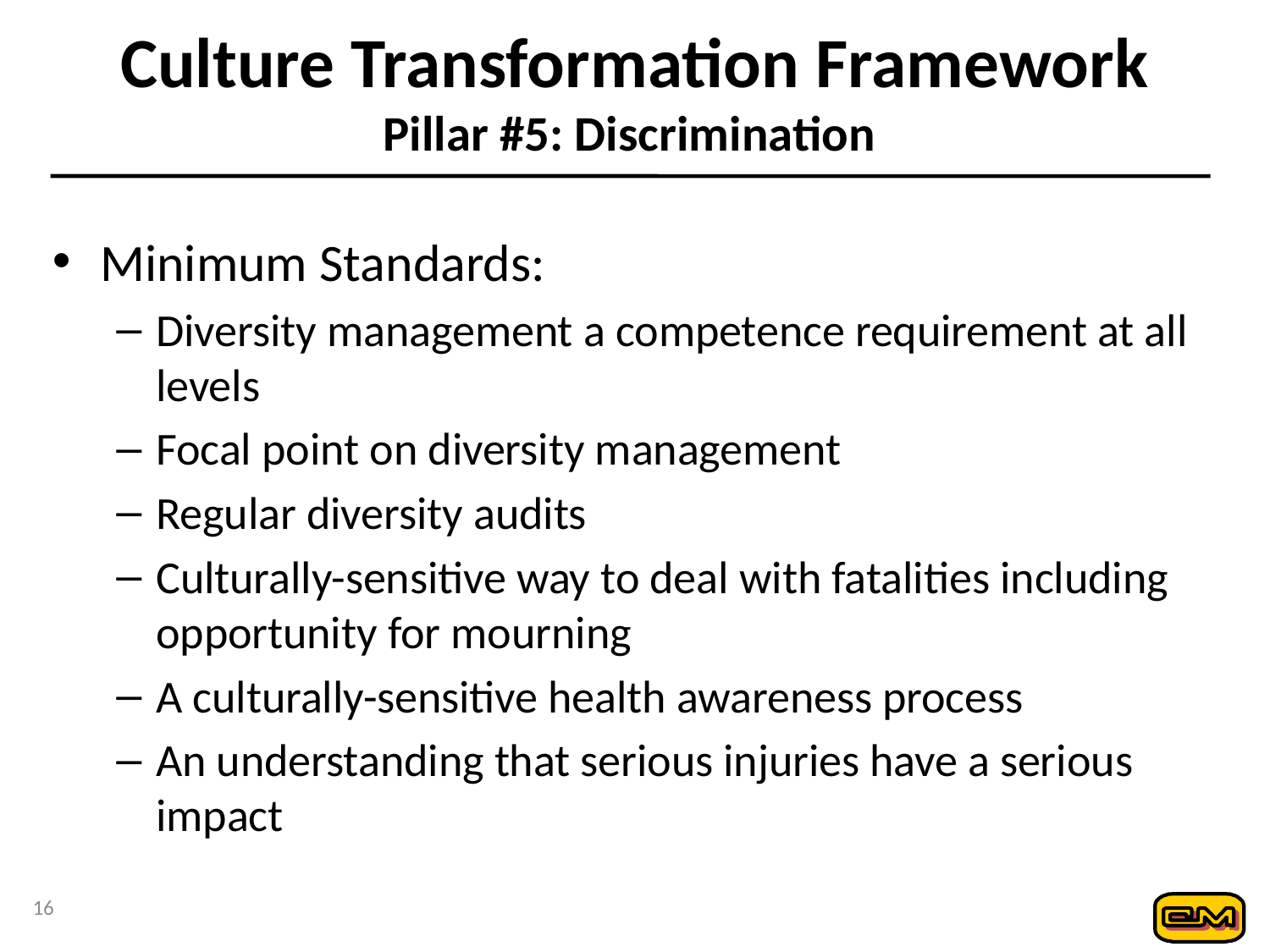

# Culture Transformation Framework Pillar #5: Discrimination

Minimum Standards:
Diversity management a competence requirement at all levels
Focal point on diversity management
Regular diversity audits
Culturally-sensitive way to deal with fatalities including opportunity for mourning
A culturally-sensitive health awareness process
An understanding that serious injuries have a serious impact

16